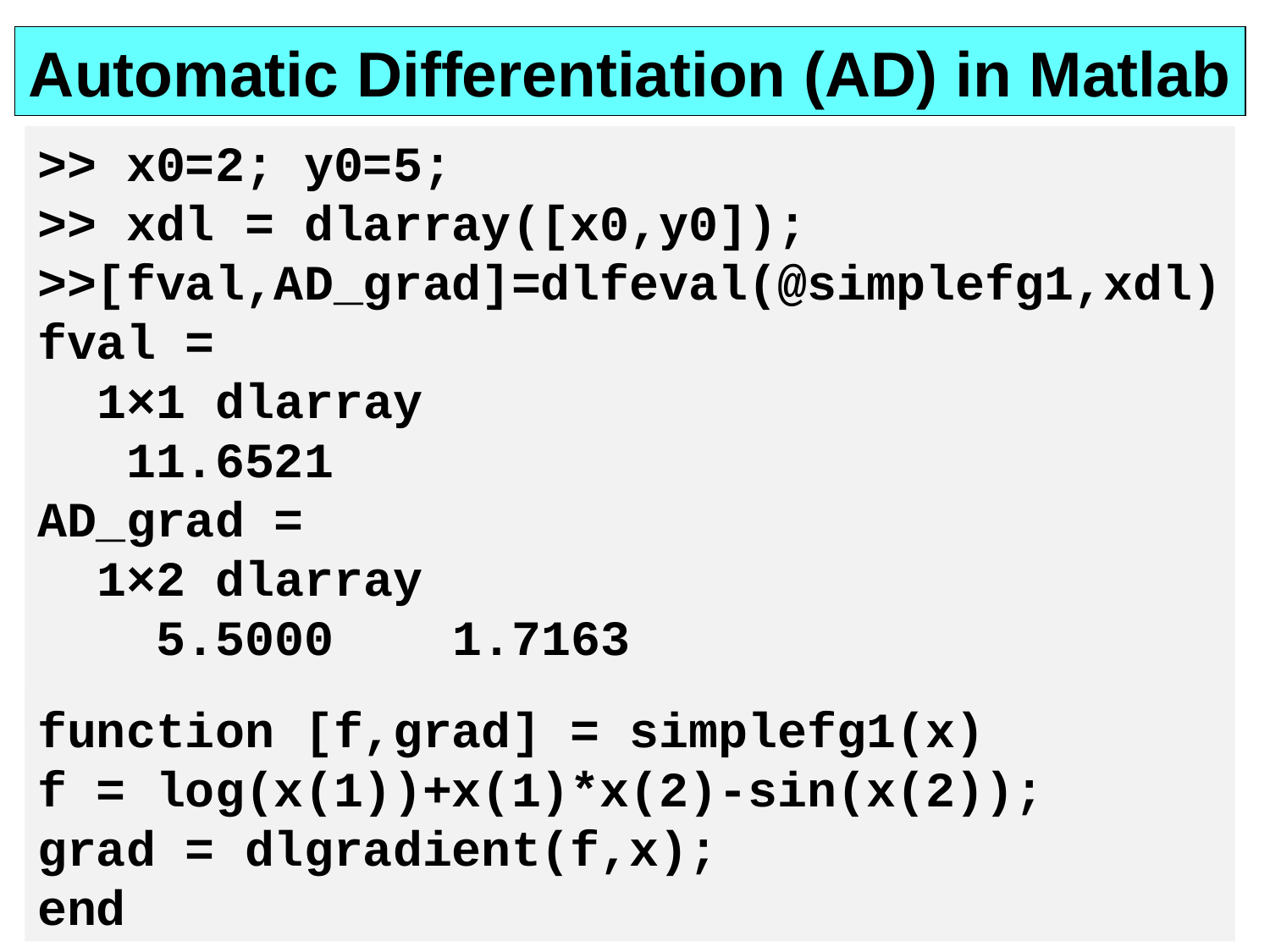

Automatic Differentiation (AD) in Matlab
>> x0=2; y0=5;
>> xdl = dlarray([x0,y0]);
>>[fval,AD_grad]=dlfeval(@simplefg1,xdl)
fval =
  1×1 dlarray
   11.6521
AD_grad =
  1×2 dlarray
    5.5000    1.7163
function [f,grad] = simplefg1(x)
f = log(x(1))+x(1)*x(2)-sin(x(2));
grad = dlgradient(f,x);
end